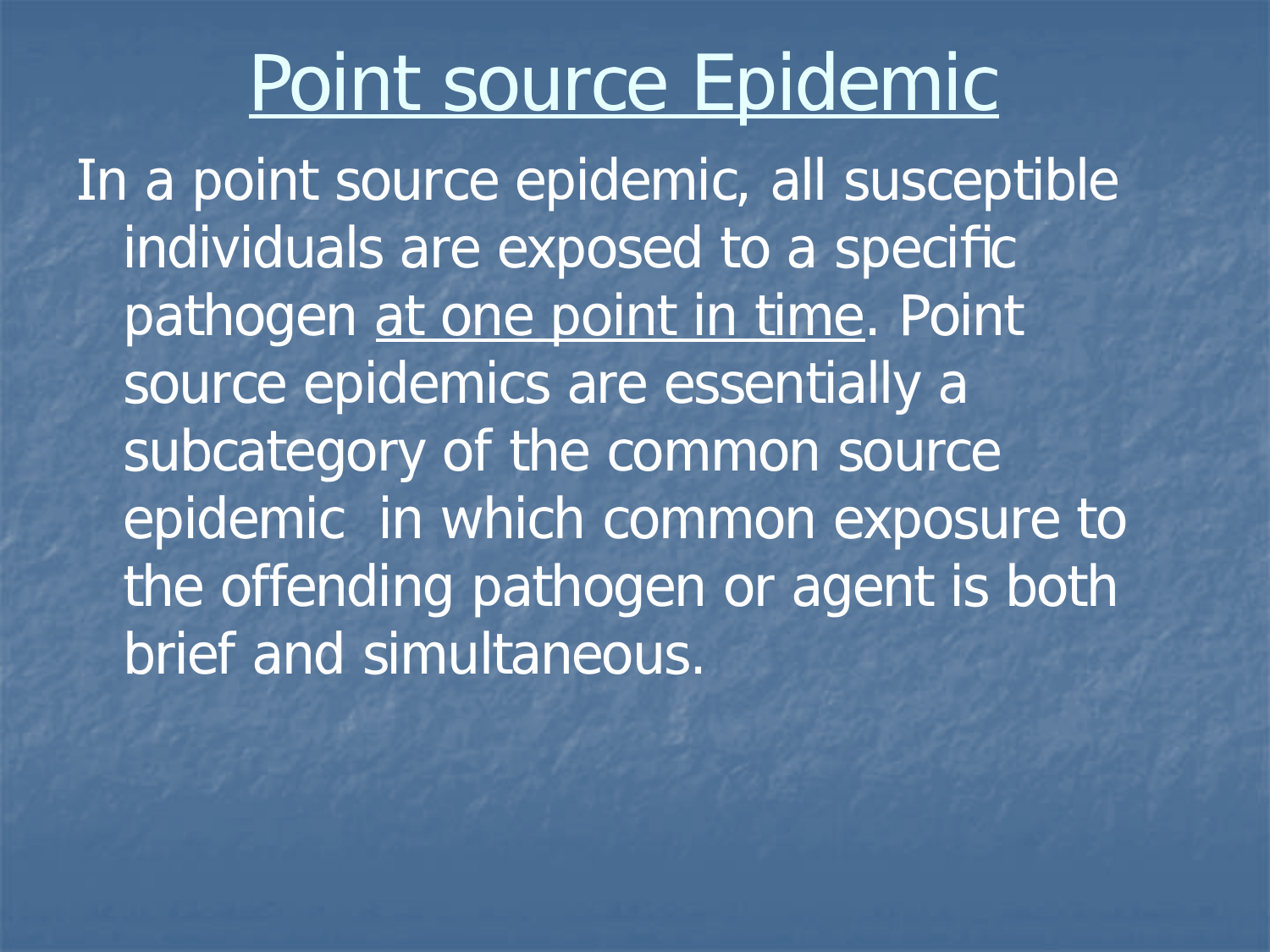

# Point source Epidemic
In a point source epidemic, all susceptible individuals are exposed to a specific pathogen at one point in time. Point source epidemics are essentially a subcategory of the common source epidemic  in which common exposure to the offending pathogen or agent is both brief and simultaneous.